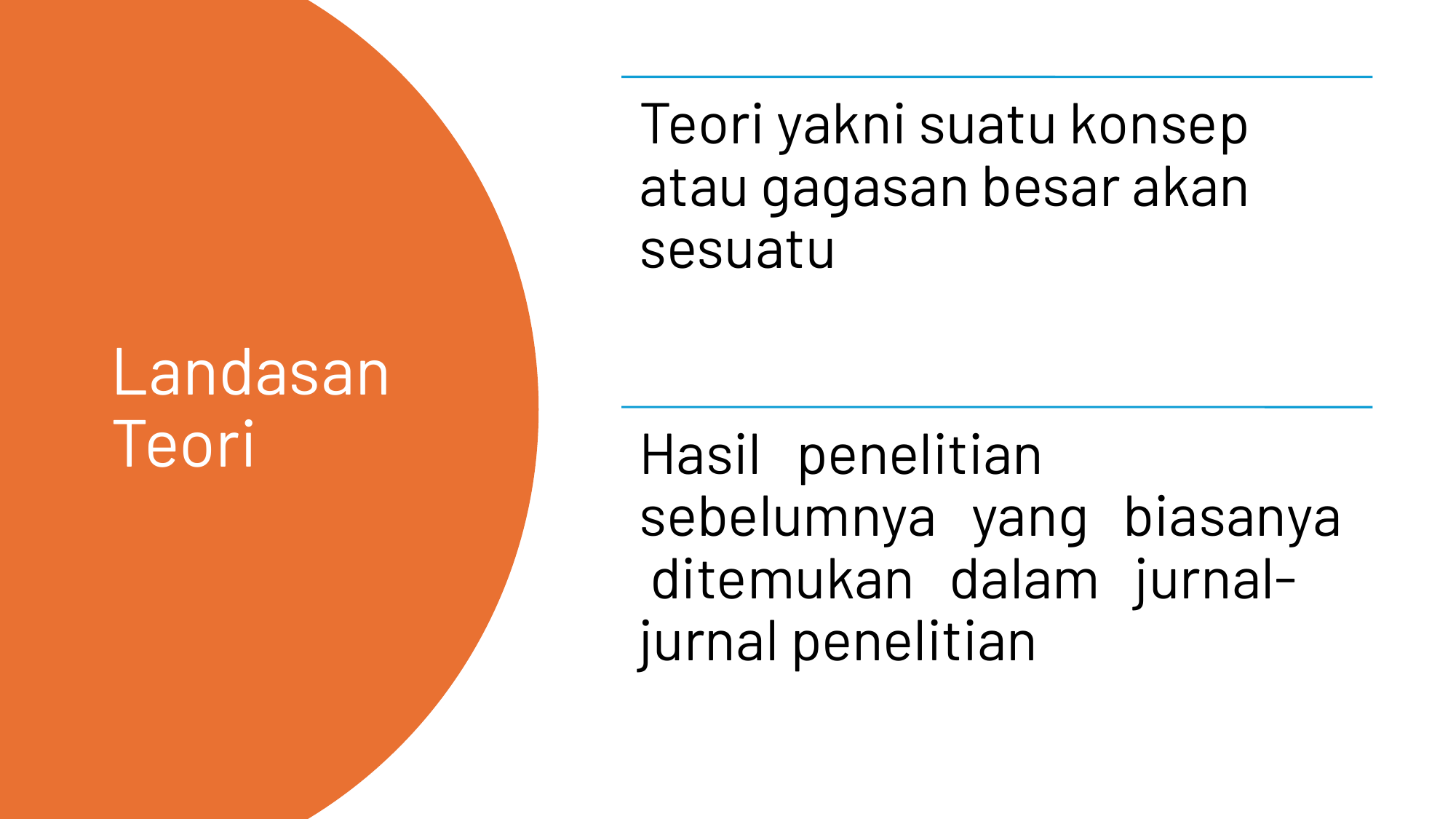

Teori yakni suatu konsep atau gagasan besar akan sesuatu
Hasil   penelitian   sebelumnya   yang   biasanya   ditemukan   dalam   jurnal-jurnal penelitian
# Landasan Teori